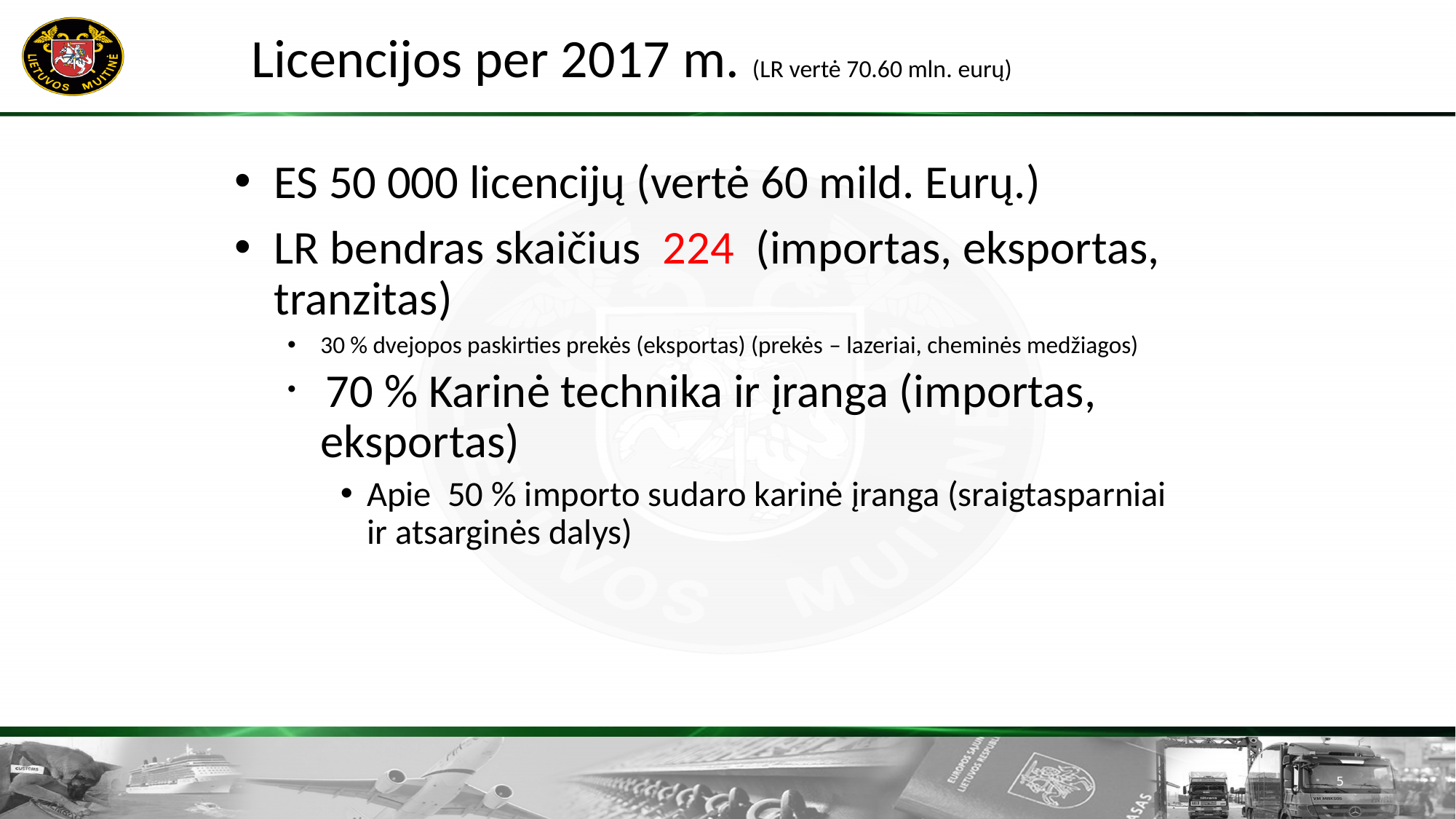

# Licencijos per 2017 m. (LR vertė 70.60 mln. eurų)
ES 50 000 licencijų (vertė 60 mild. Eurų.)
LR bendras skaičius  224  (importas, eksportas, tranzitas)
30 % dvejopos paskirties prekės (eksportas) (prekės – lazeriai, cheminės medžiagos)
 70 % Karinė technika ir įranga (importas, eksportas)
Apie  50 % importo sudaro karinė įranga (sraigtasparniai ir atsarginės dalys)
5